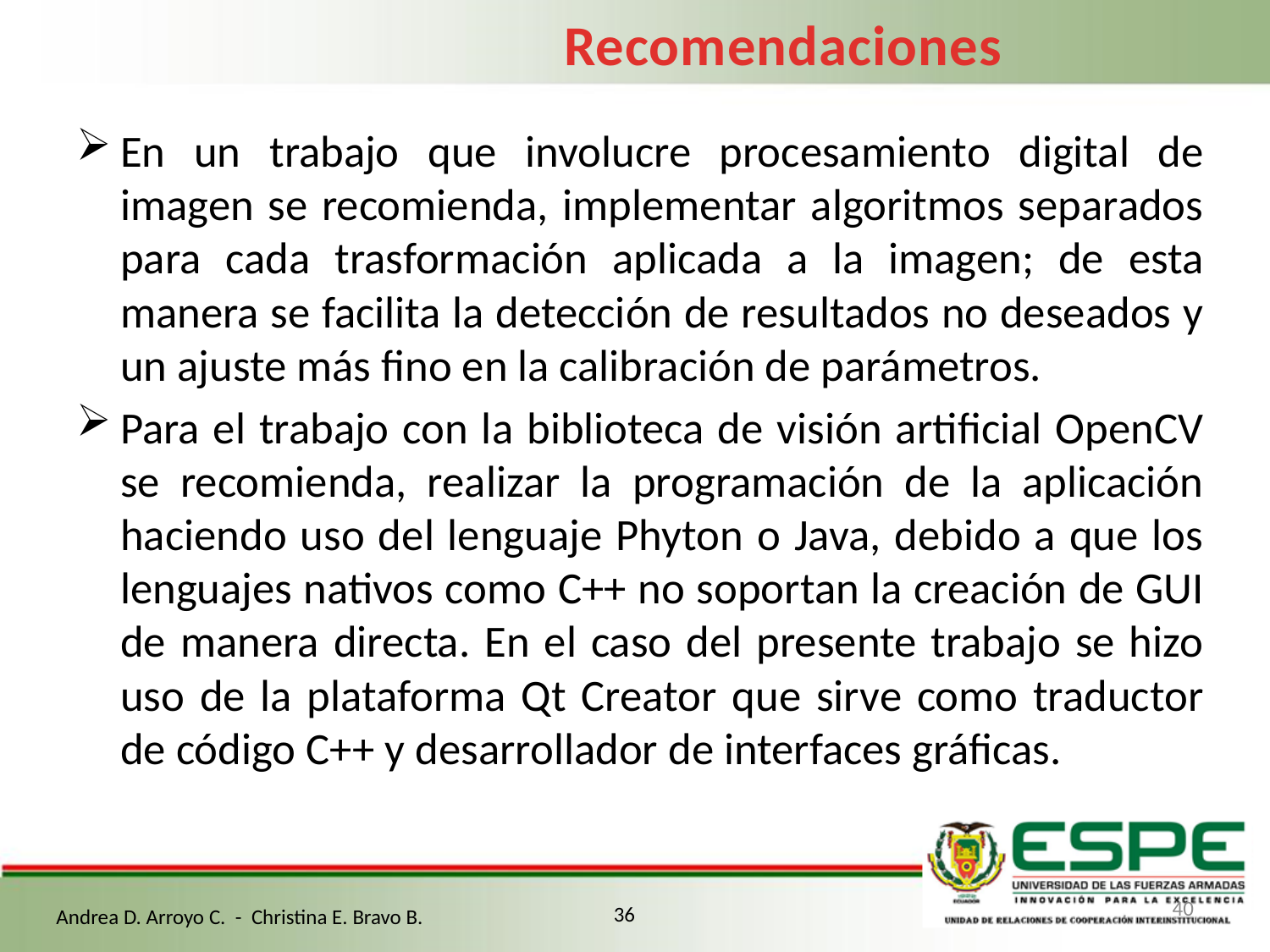

Recomendaciones
En un trabajo que involucre procesamiento digital de imagen se recomienda, implementar algoritmos separados para cada trasformación aplicada a la imagen; de esta manera se facilita la detección de resultados no deseados y un ajuste más fino en la calibración de parámetros.
Para el trabajo con la biblioteca de visión artificial OpenCV se recomienda, realizar la programación de la aplicación haciendo uso del lenguaje Phyton o Java, debido a que los lenguajes nativos como C++ no soportan la creación de GUI de manera directa. En el caso del presente trabajo se hizo uso de la plataforma Qt Creator que sirve como traductor de código C++ y desarrollador de interfaces gráficas.
40
36
Andrea D. Arroyo C.  -  Christina E. Bravo B.